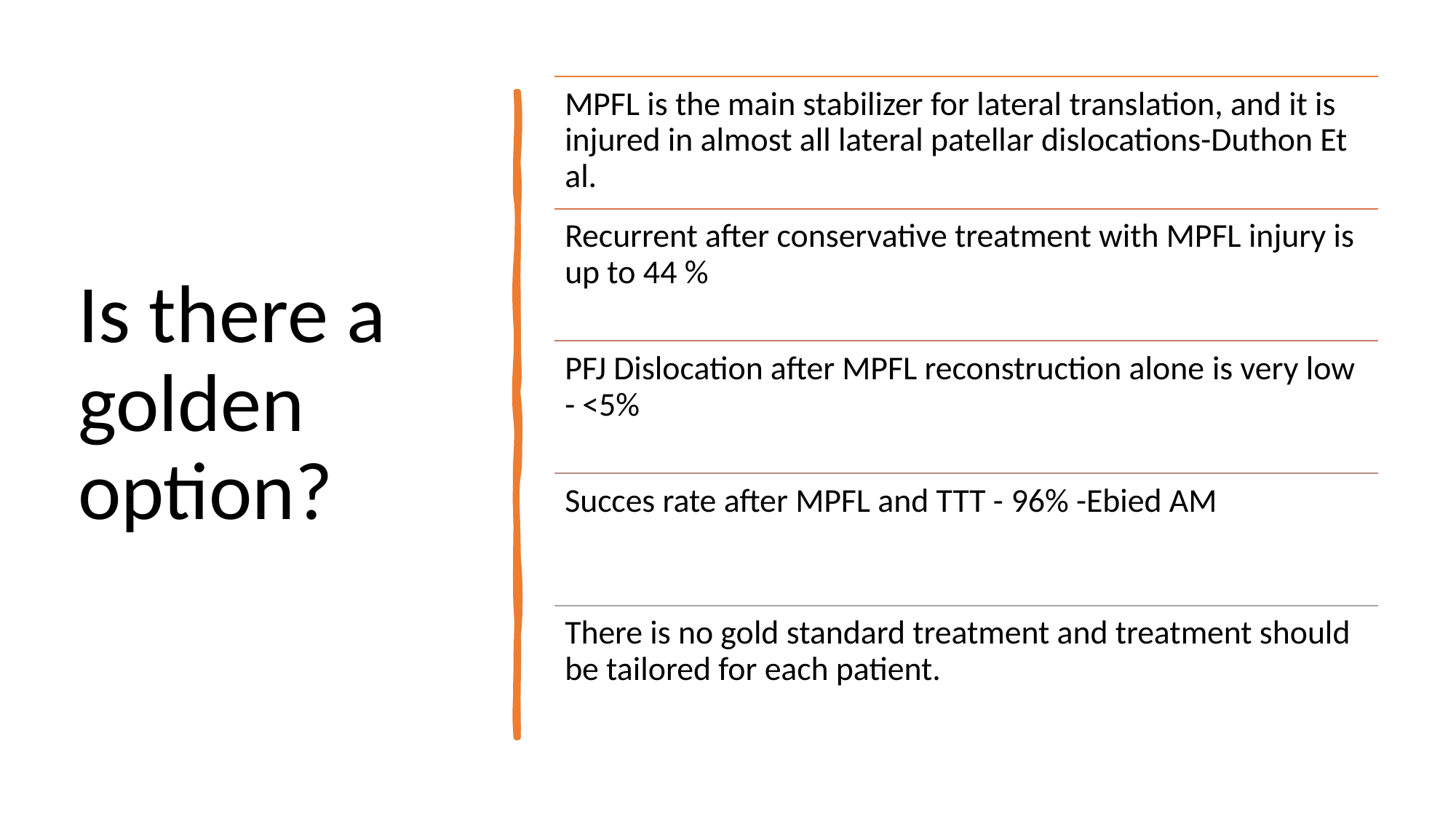

# Is there a golden option?

MPFL is the main stabilizer for lateral translation, and it is injured in almost all lateral patellar dislocations-Duthon Et al.

Recurrent after conservative treatment with MPFL injury is up to 44 %

PFJ Dislocation after MPFL reconstruction alone is very low - <5%

Succes rate after MPFL and TTT - 96% -Ebied AM

There is no gold standard treatment and treatment should be tailored for each patient.